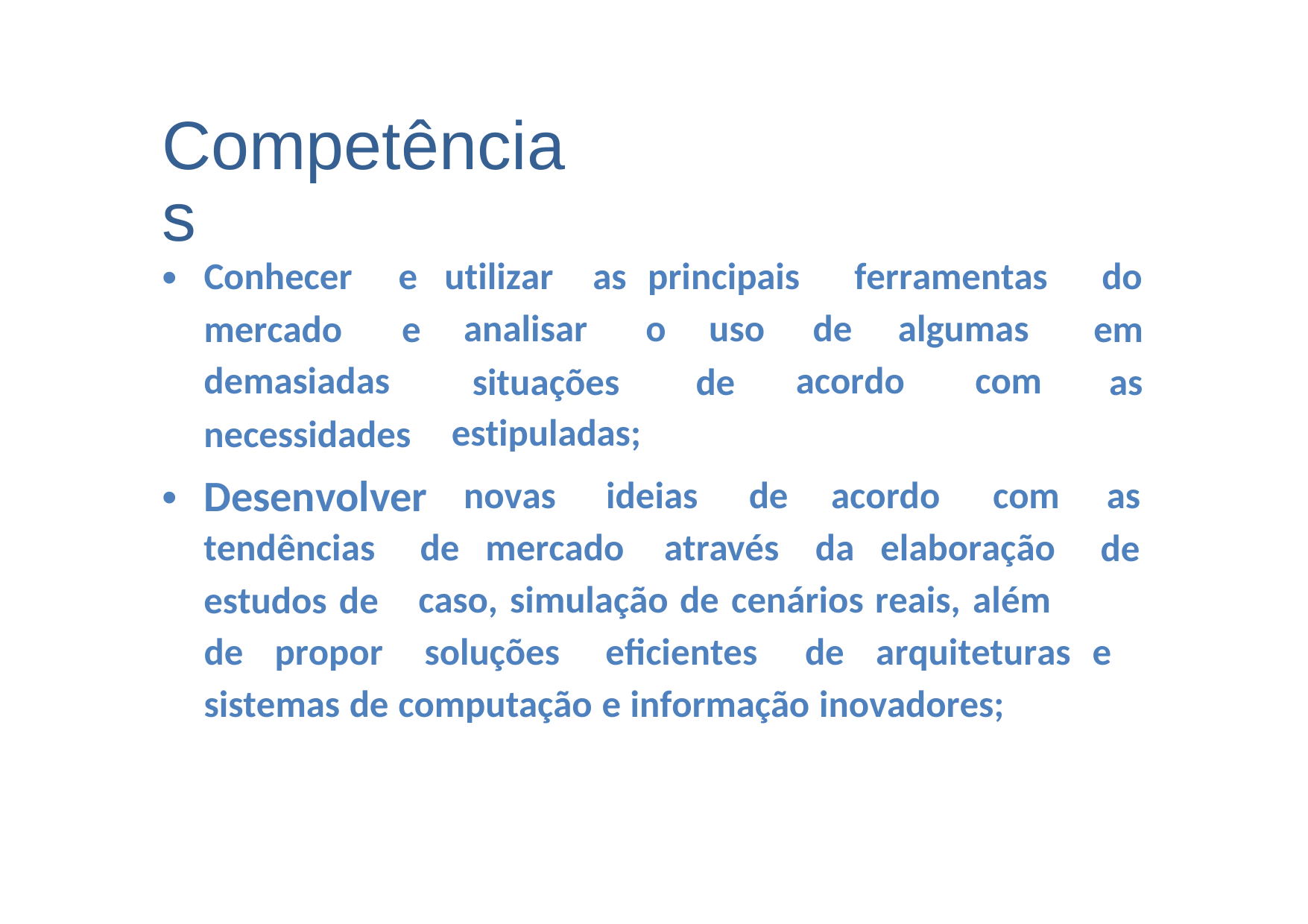

Competências
•
Conhecer
mercado
e
e
utilizar
as  principais
ferramentas
do
em
as
analisar
situações
o
uso
de
de
algumas
demasiadas
necessidades
Desenvolver
acordo
com
estipuladas;
•
novas
ideias
de
acordo
com
as
de
tendências
estudos de
de
mercado
através
da
elaboração
caso, simulação de cenários reais, além
de
propor
soluções
eficientes
de
arquiteturas  e
sistemas de computação e informação inovadores;